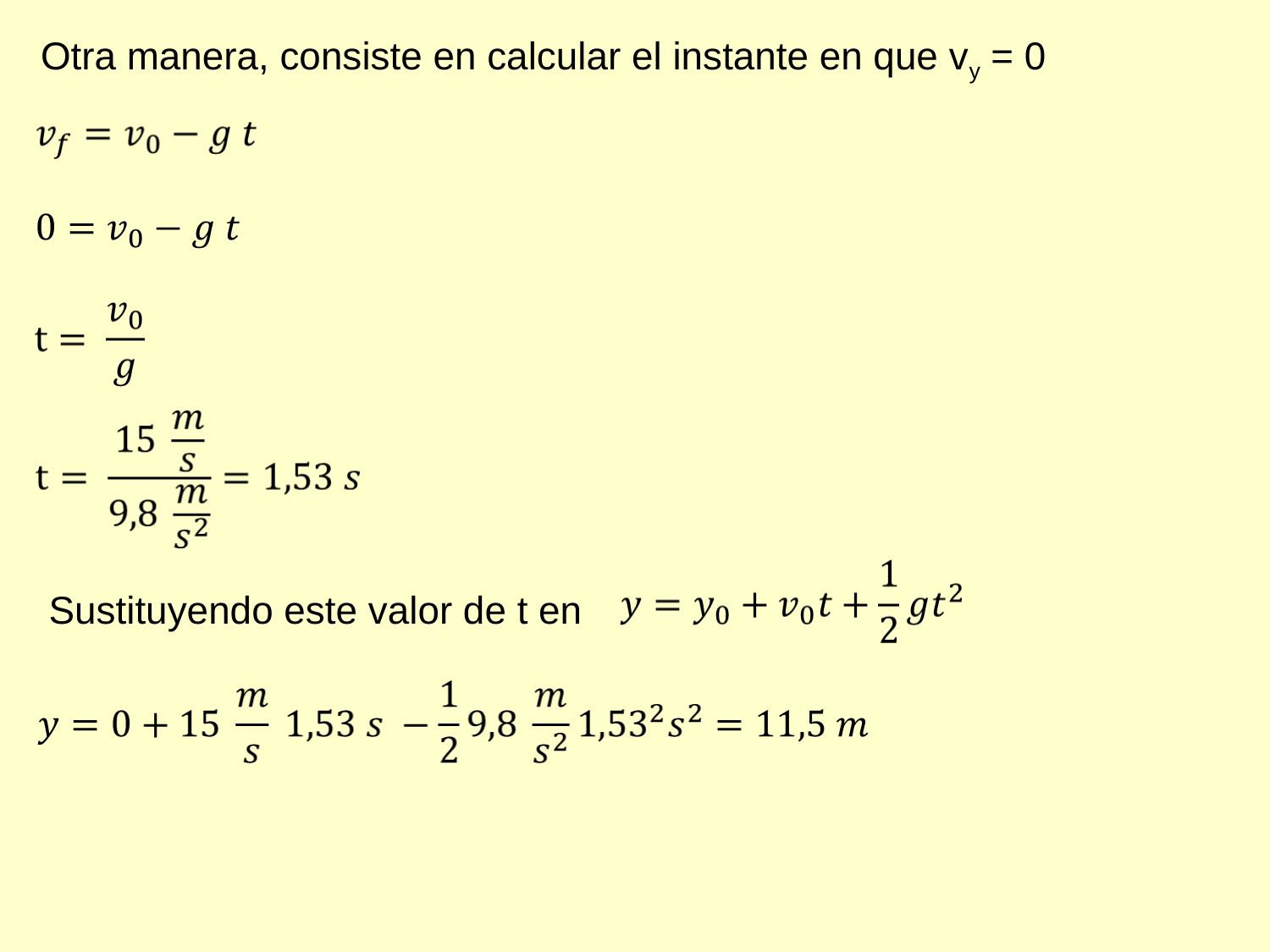

Otra manera, consiste en calcular el instante en que vy = 0

Sustituyendo este valor de t en